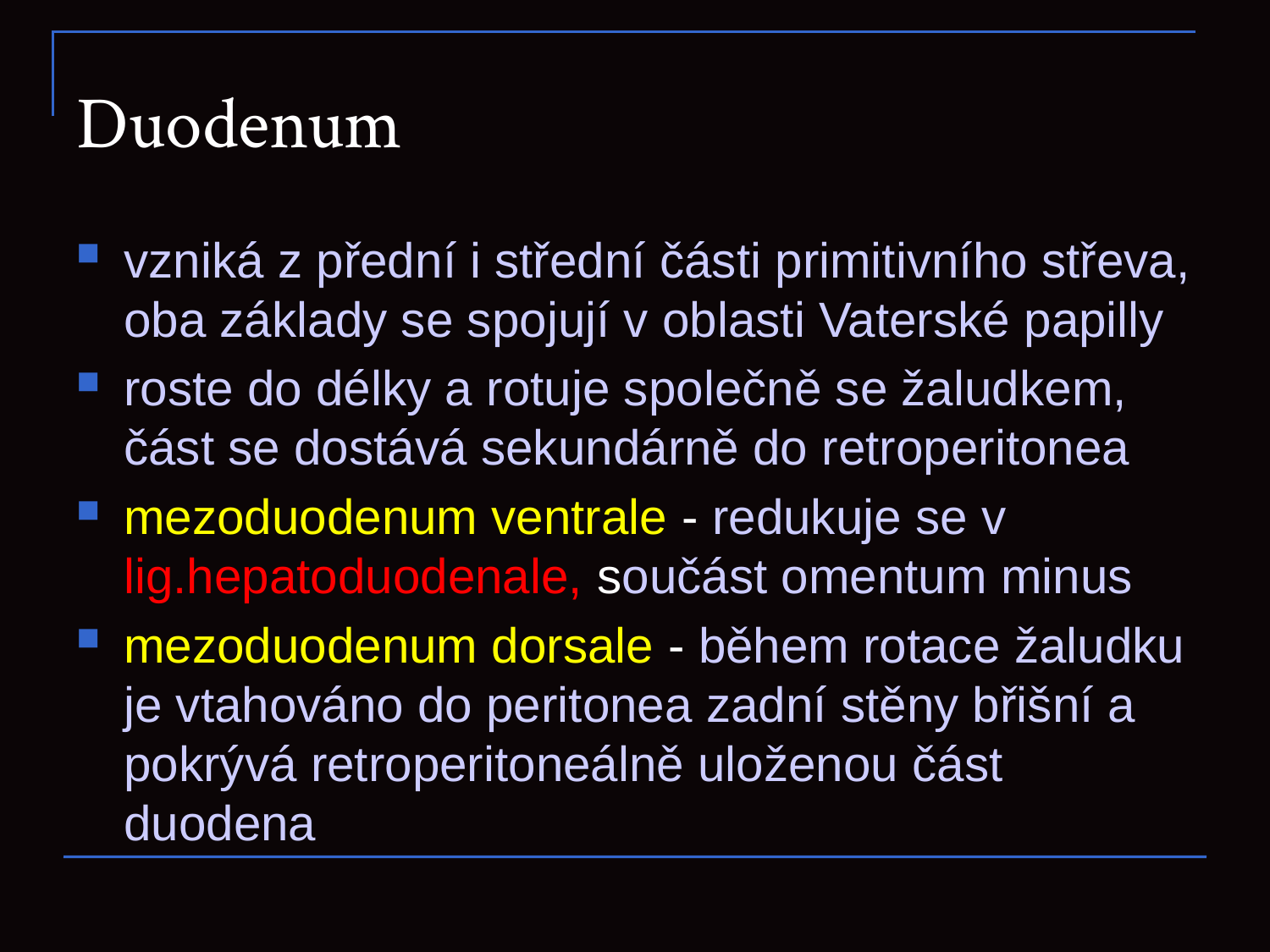

# Duodenum
vzniká z přední i střední části primitivního střeva, oba základy se spojují v oblasti Vaterské papilly
roste do délky a rotuje společně se žaludkem, část se dostává sekundárně do retroperitonea
mezoduodenum ventrale - redukuje se v lig.hepatoduodenale, součást omentum minus
mezoduodenum dorsale - během rotace žaludku je vtahováno do peritonea zadní stěny břišní a pokrývá retroperitoneálně uloženou část duodena